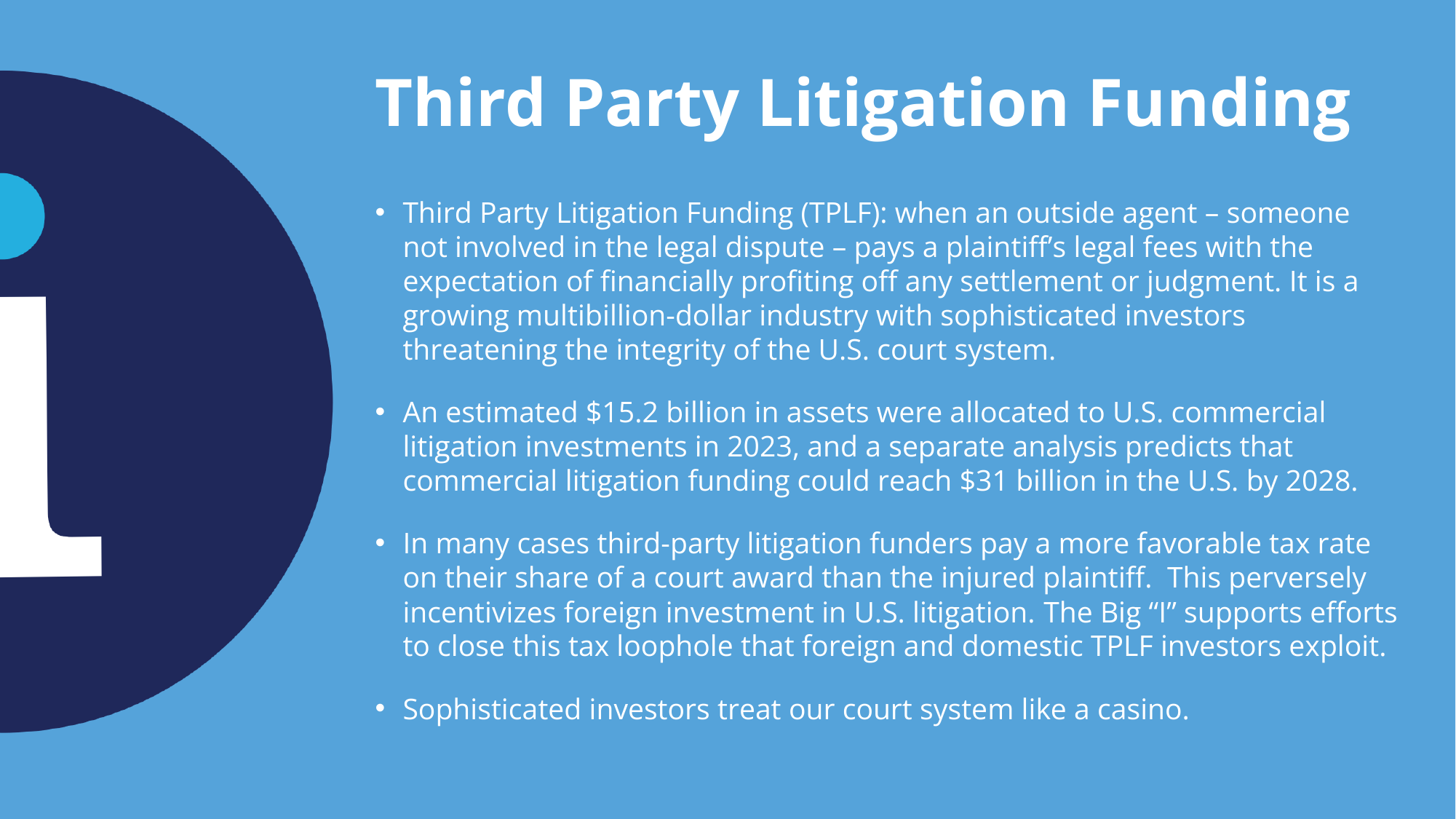

# Third Party Litigation Funding
Third Party Litigation Funding (TPLF): when an outside agent – someone not involved in the legal dispute – pays a plaintiff’s legal fees with the expectation of financially profiting off any settlement or judgment. It is a growing multibillion-dollar industry with sophisticated investors threatening the integrity of the U.S. court system.
An estimated $15.2 billion in assets were allocated to U.S. commercial litigation investments in 2023, and a separate analysis predicts that commercial litigation funding could reach $31 billion in the U.S. by 2028.
In many cases third-party litigation funders pay a more favorable tax rate on their share of a court award than the injured plaintiff.  This perversely incentivizes foreign investment in U.S. litigation. The Big “I” supports efforts to close this tax loophole that foreign and domestic TPLF investors exploit.
Sophisticated investors treat our court system like a casino.